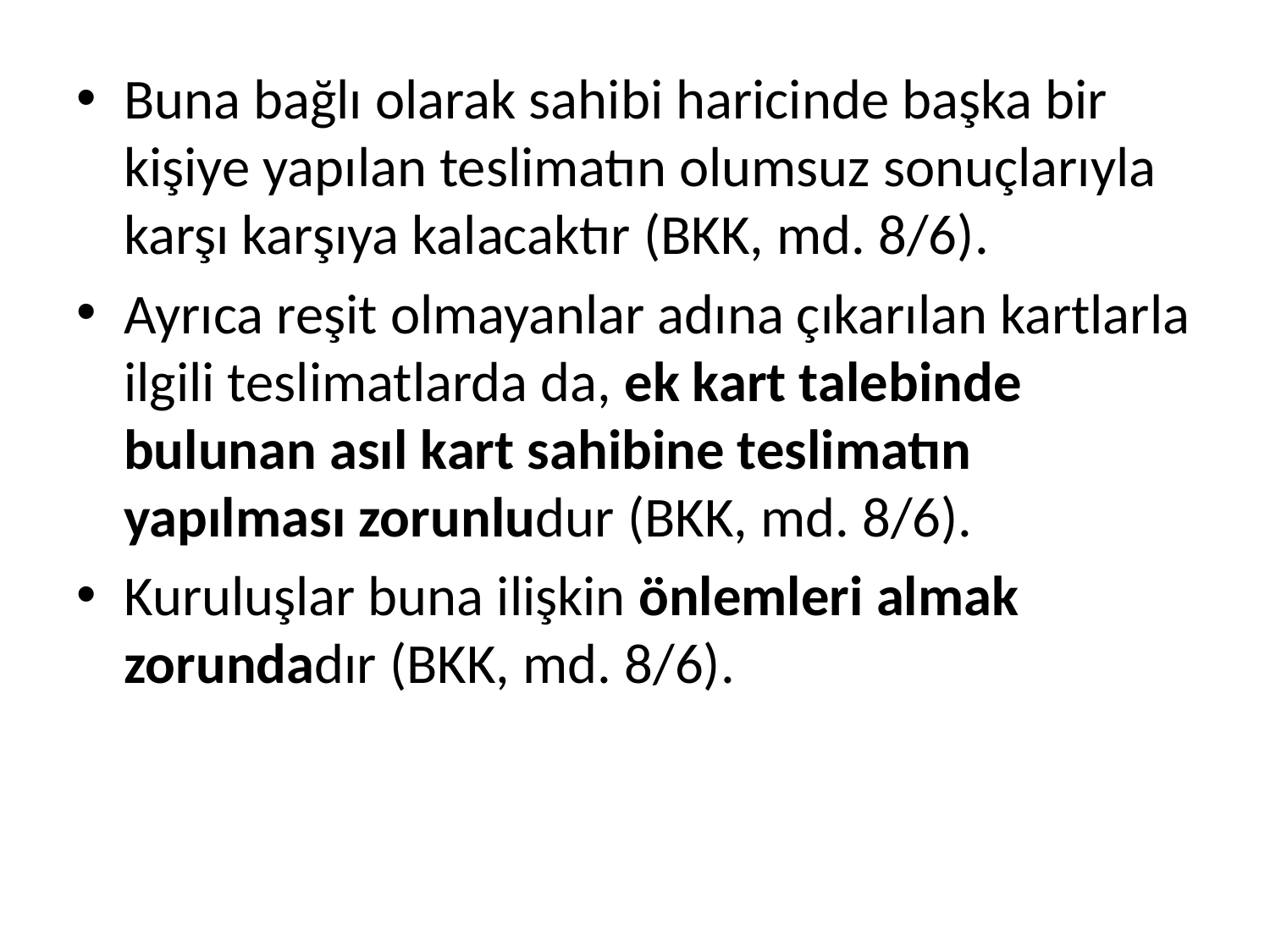

Buna bağlı olarak sahibi haricinde başka bir kişiye yapılan teslimatın olumsuz sonuçlarıyla karşı karşıya kalacaktır (BKK, md. 8/6).
Ayrıca reşit olmayanlar adına çıkarılan kartlarla ilgili teslimatlarda da, ek kart talebinde bulunan asıl kart sahibine teslimatın yapılması zorunludur (BKK, md. 8/6).
Kuruluşlar buna ilişkin önlemleri almak zorundadır (BKK, md. 8/6).